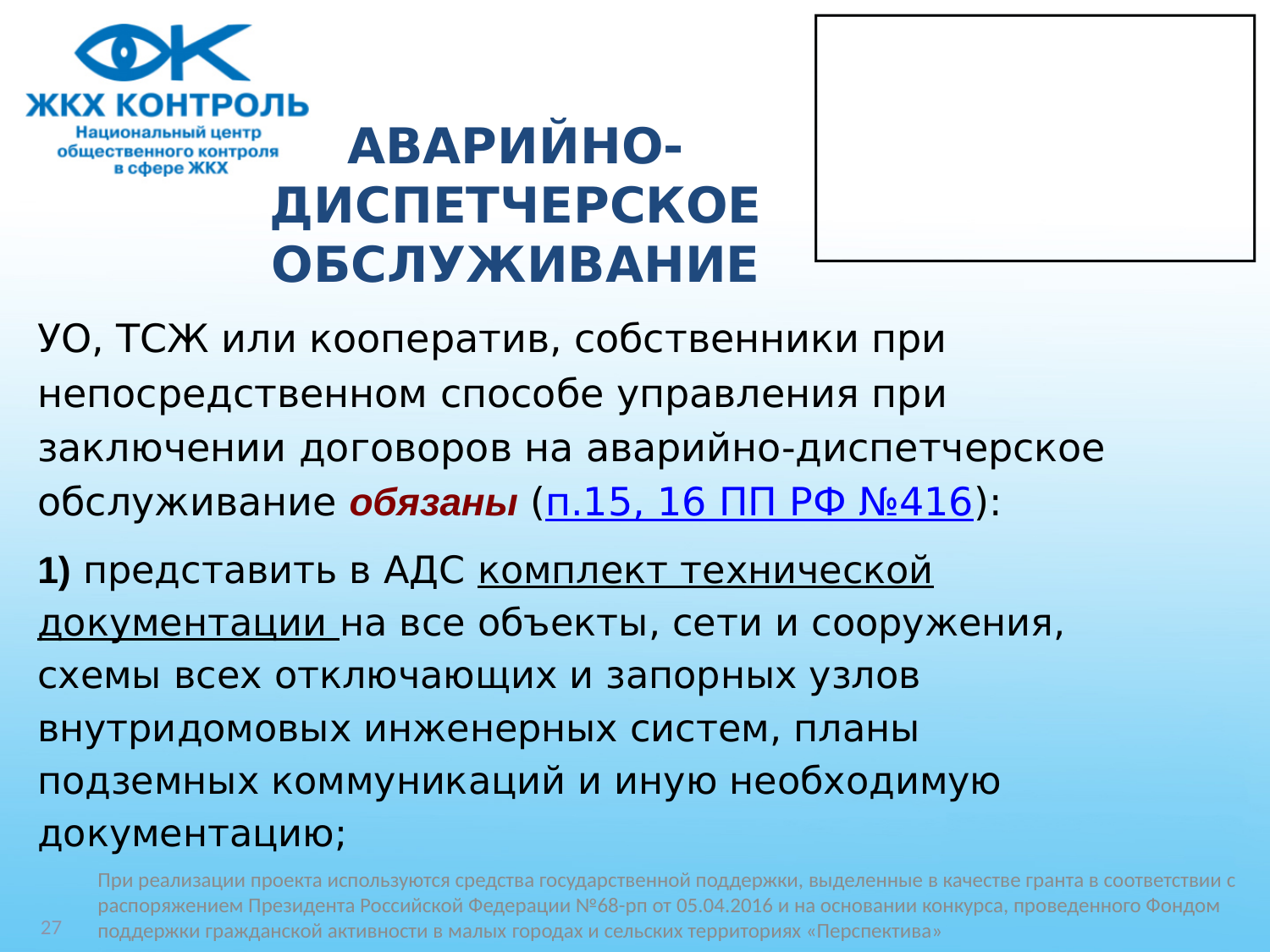

# АВАРИЙНО-ДИСПЕТЧЕРСКОЕ ОБСЛУЖИВАНИЕ
УО, ТСЖ или кооператив, собственники при
непосредственном способе управления при
заключении договоров на аварийно-диспетчерское
обслуживание обязаны (п.15, 16 ПП РФ №416):
1) представить в АДС комплект технической
документации на все объекты, сети и сооружения,
схемы всех отключающих и запорных узлов
внутридомовых инженерных систем, планы
подземных коммуникаций и иную необходимую
документацию;

При реализации проекта используются средства государственной поддержки, выделенные в качестве гранта в соответствии c распоряжением Президента Российской Федерации №68-рп от 05.04.2016 и на основании конкурса, проведенного Фондом поддержки гражданской активности в малых городах и сельских территориях «Перспектива»
27